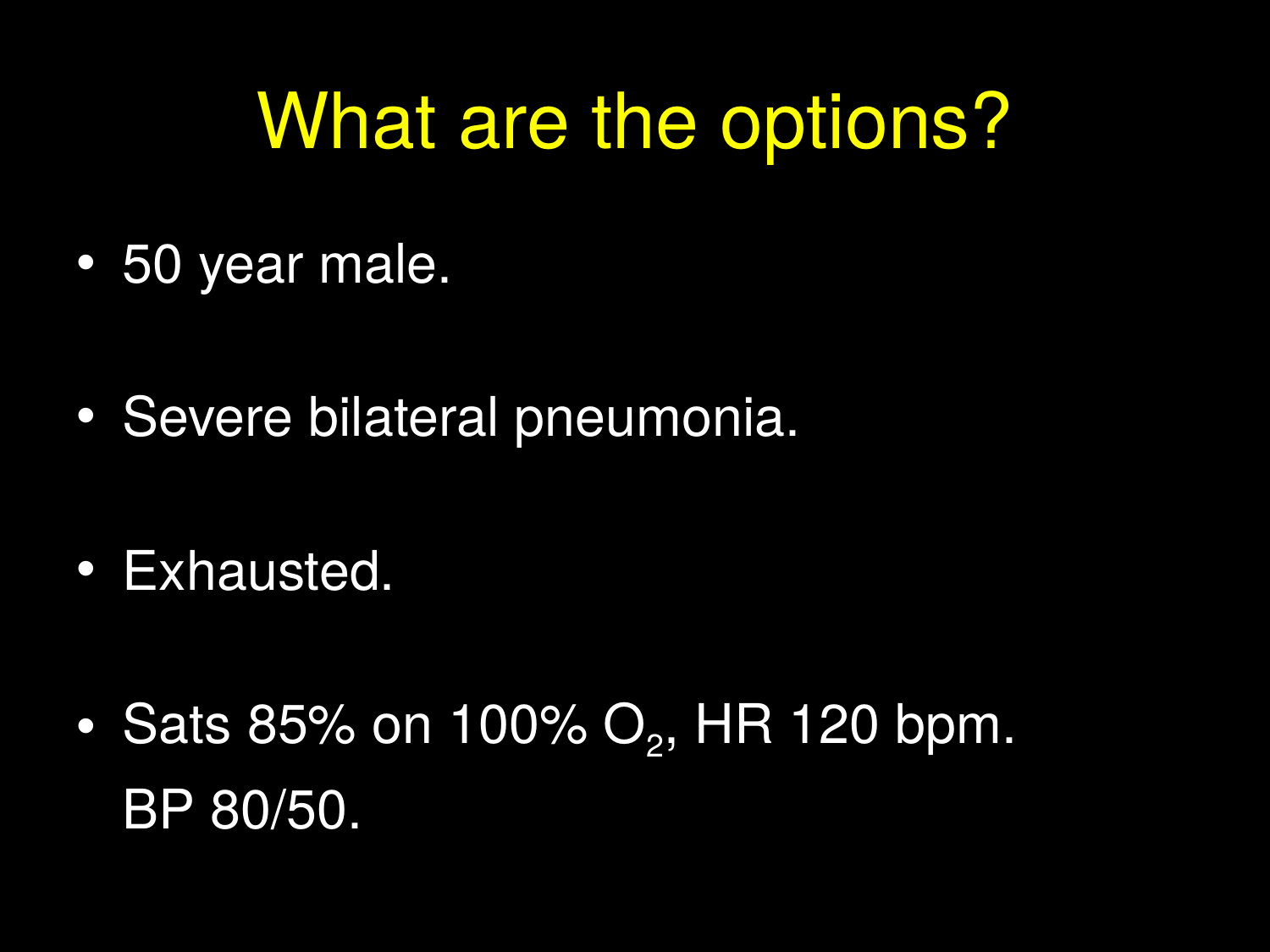

# What are the options?
50 year male.

Severe bilateral pneumonia.

Exhausted.

Sats 85% on 100% O2, HR 120 bpm.
	BP 80/50.